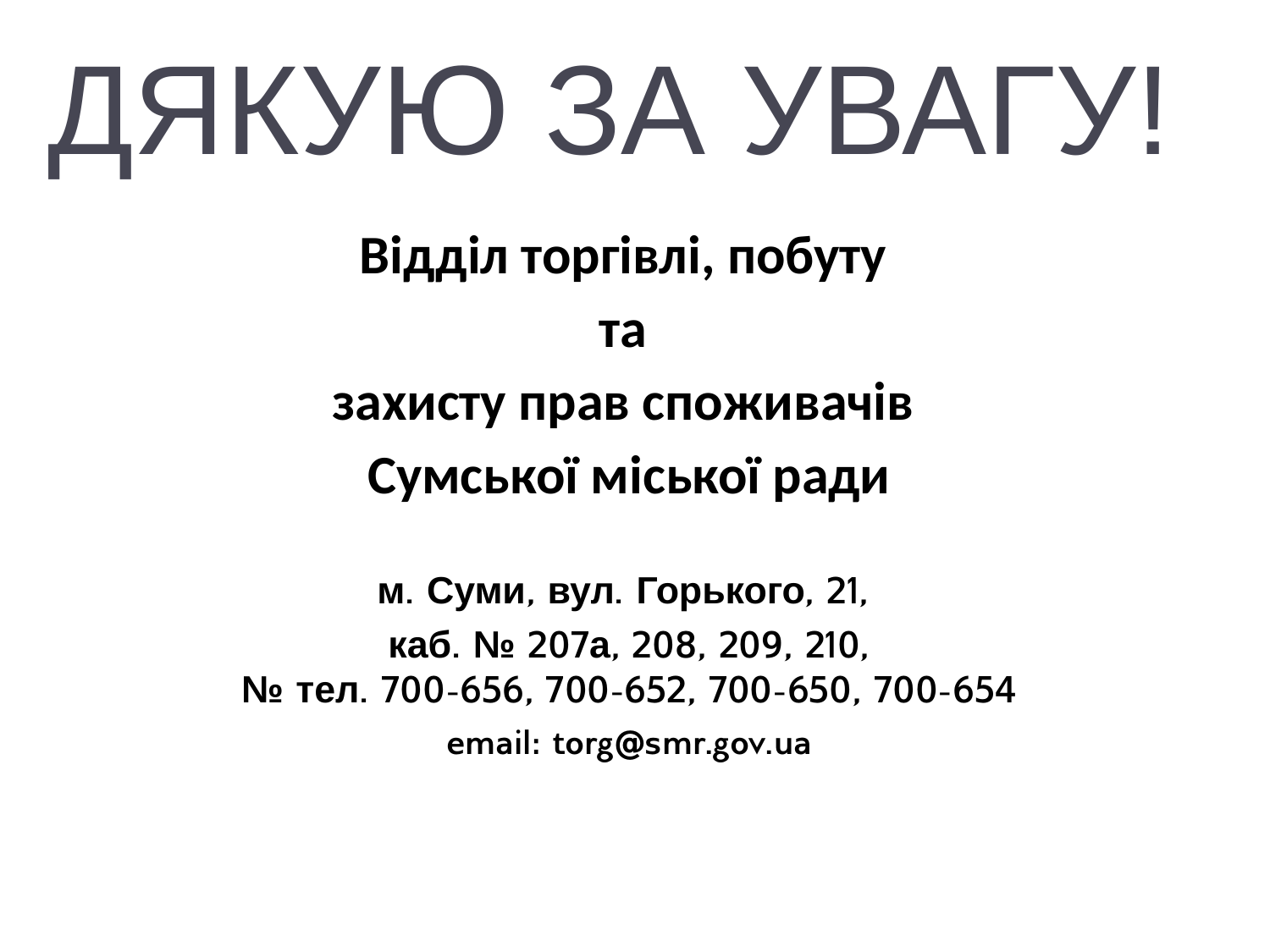

# ДЯКУЮ ЗА УВАГУ!

Відділ торгівлі, побуту
та
захисту прав споживачів
Сумської міської ради

м. Суми, вул. Горького, 21,
каб. № 207а, 208, 209, 210,
№ тел. 700-656, 700-652, 700-650, 700-654
email: torg@smr.gov.ua